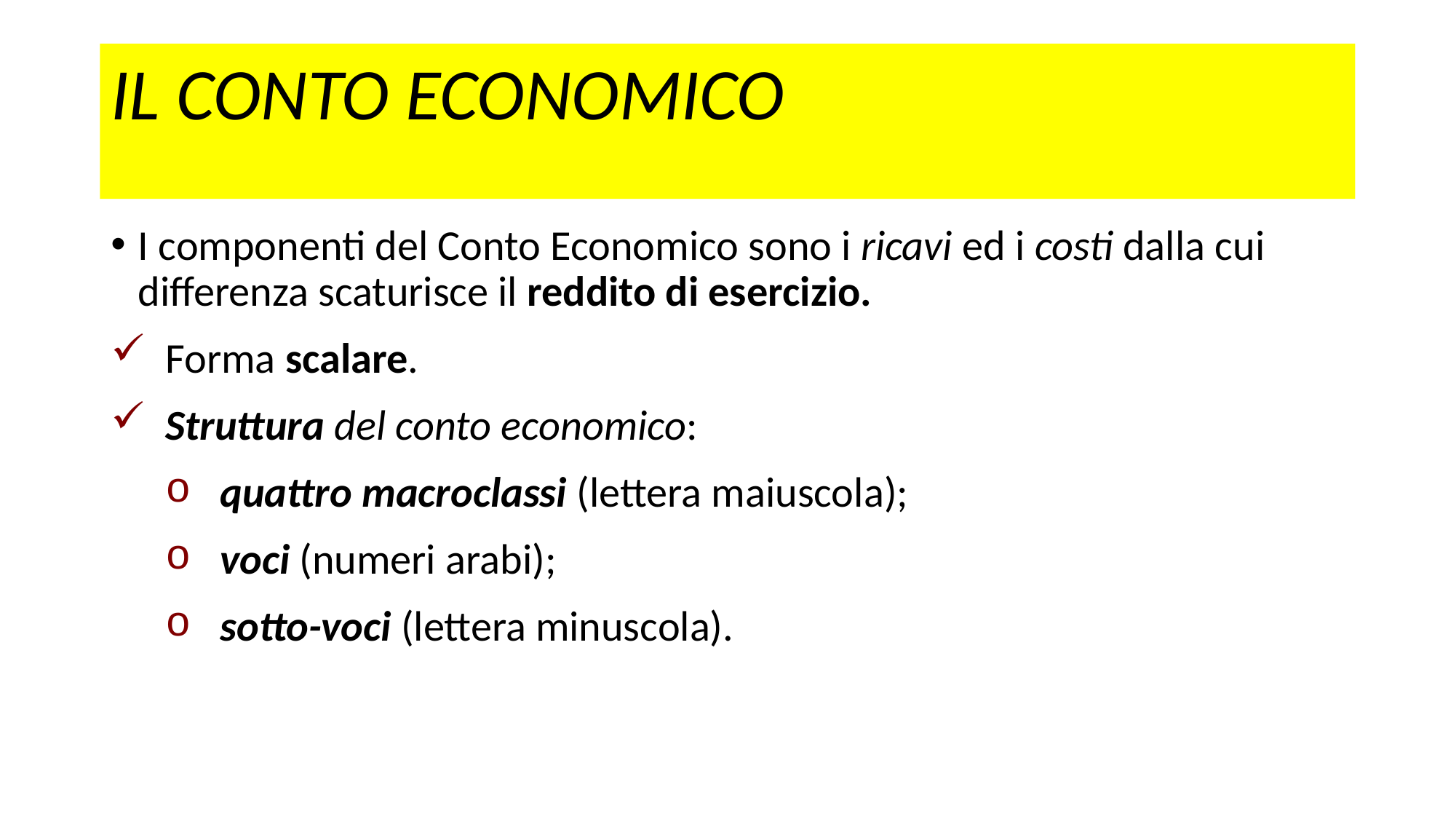

# IL CONTO ECONOMICO
I componenti del Conto Economico sono i ricavi ed i costi dalla cui differenza scaturisce il reddito di esercizio.
Forma scalare.
Struttura del conto economico:
quattro macroclassi (lettera maiuscola);
voci (numeri arabi);
sotto-voci (lettera minuscola).